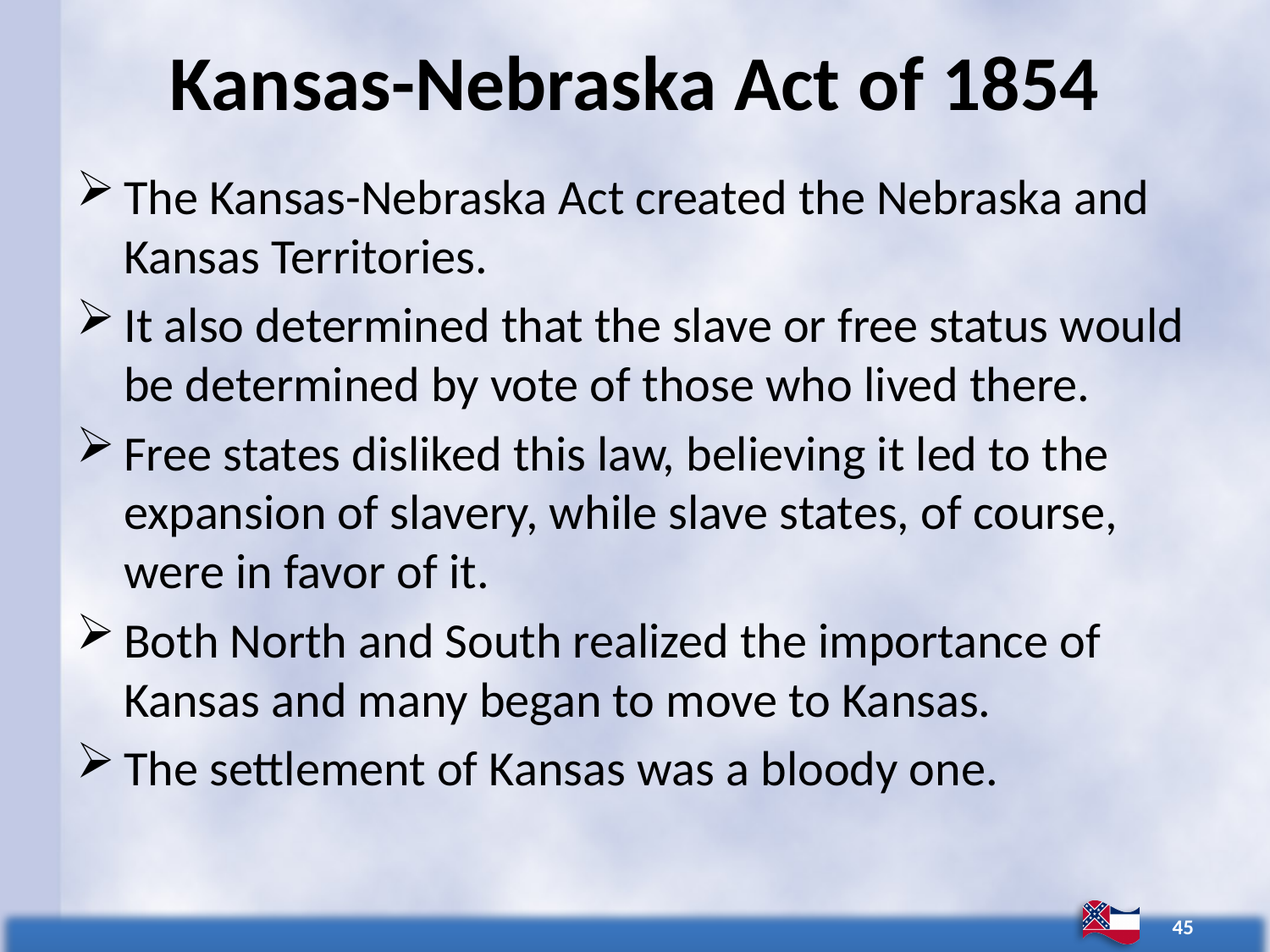

# Kansas-Nebraska Act of 1854
The Kansas-Nebraska Act created the Nebraska and Kansas Territories.
It also determined that the slave or free status would be determined by vote of those who lived there.
Free states disliked this law, believing it led to the expansion of slavery, while slave states, of course, were in favor of it.
Both North and South realized the importance of Kansas and many began to move to Kansas.
The settlement of Kansas was a bloody one.